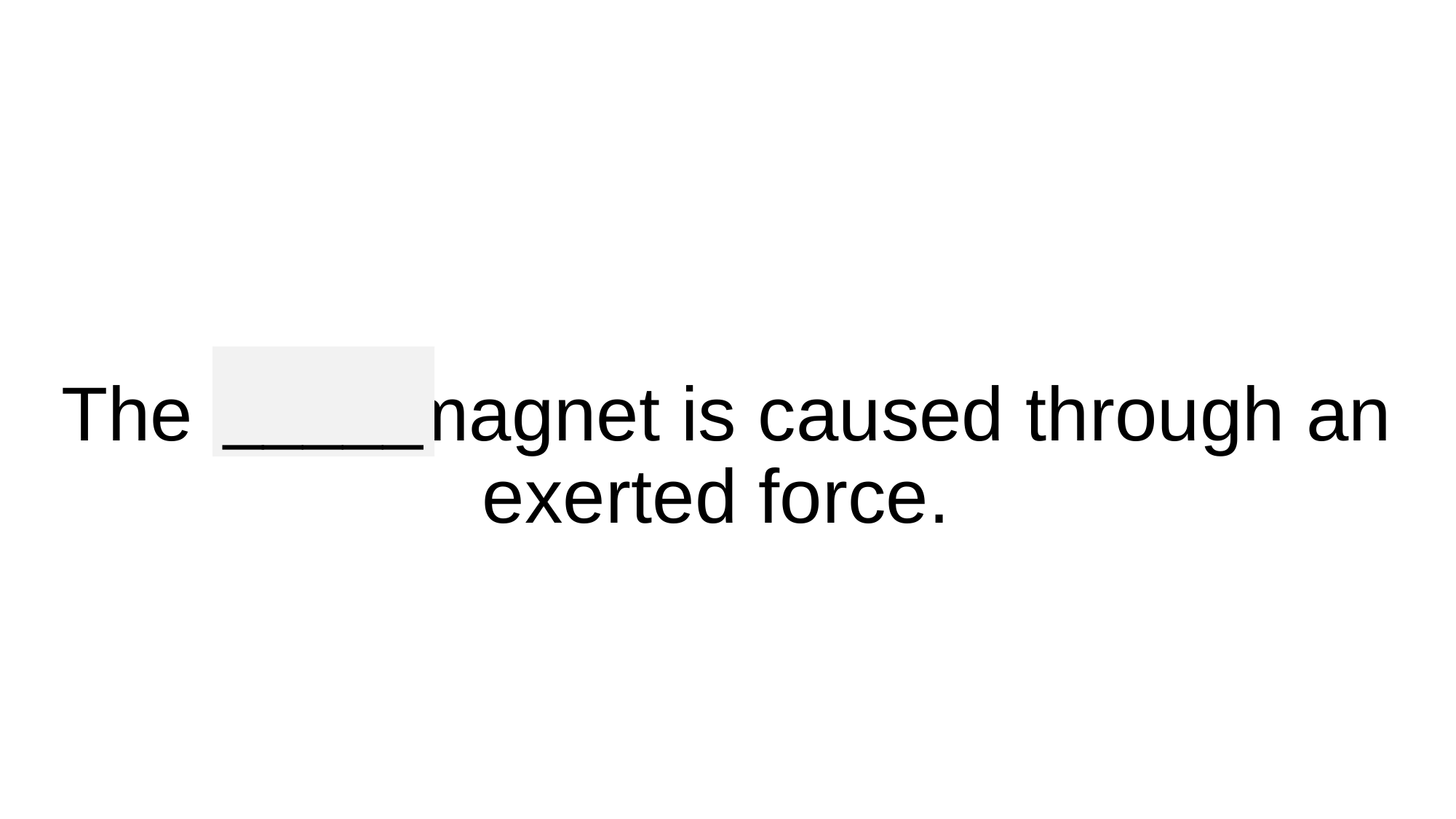

_____
# The polar magnet is caused through an exerted force.